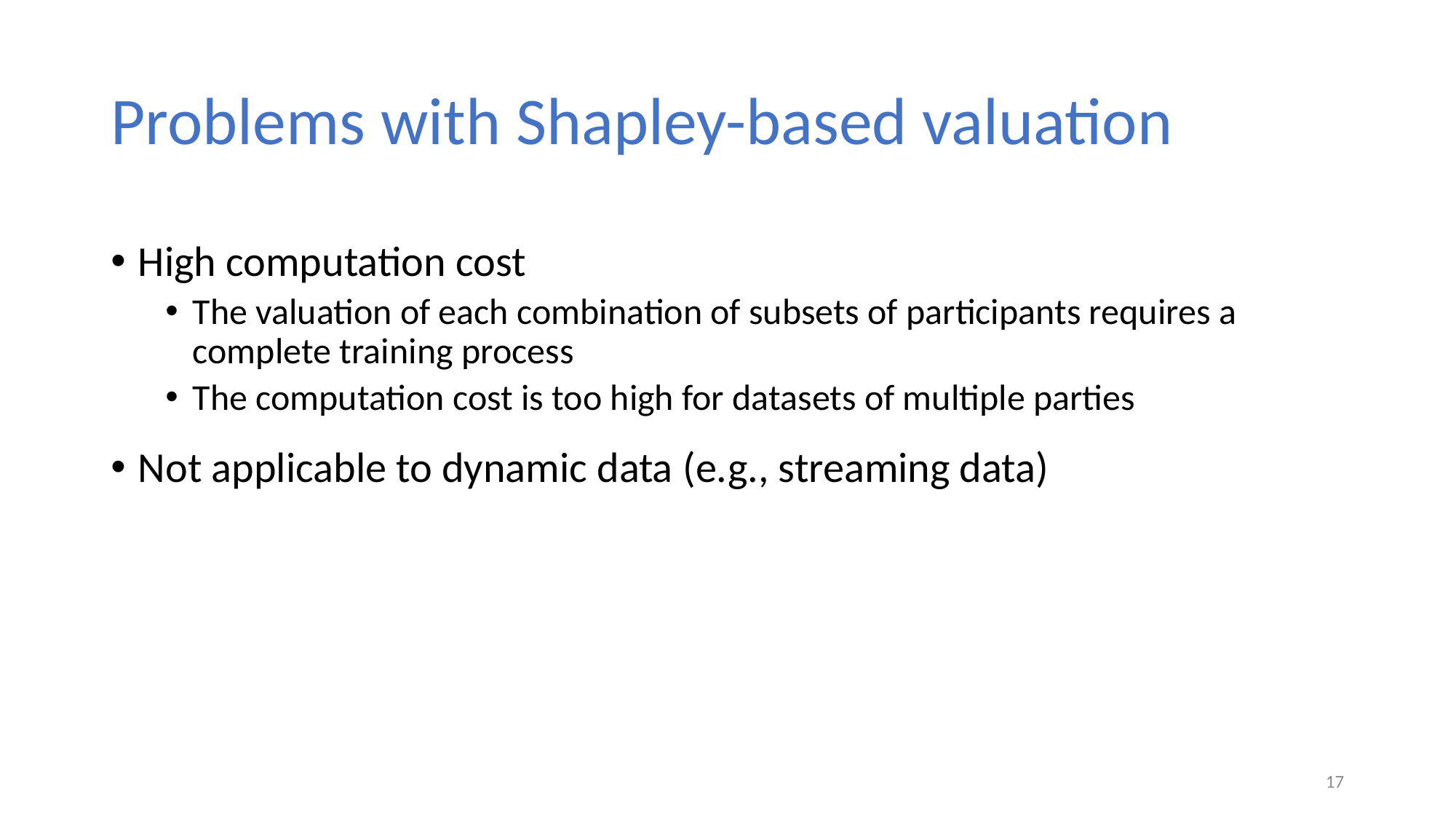

# Problems with Shapley-based valuation
High computation cost
The valuation of each combination of subsets of participants requires a complete training process
The computation cost is too high for datasets of multiple parties
Not applicable to dynamic data (e.g., streaming data)
17